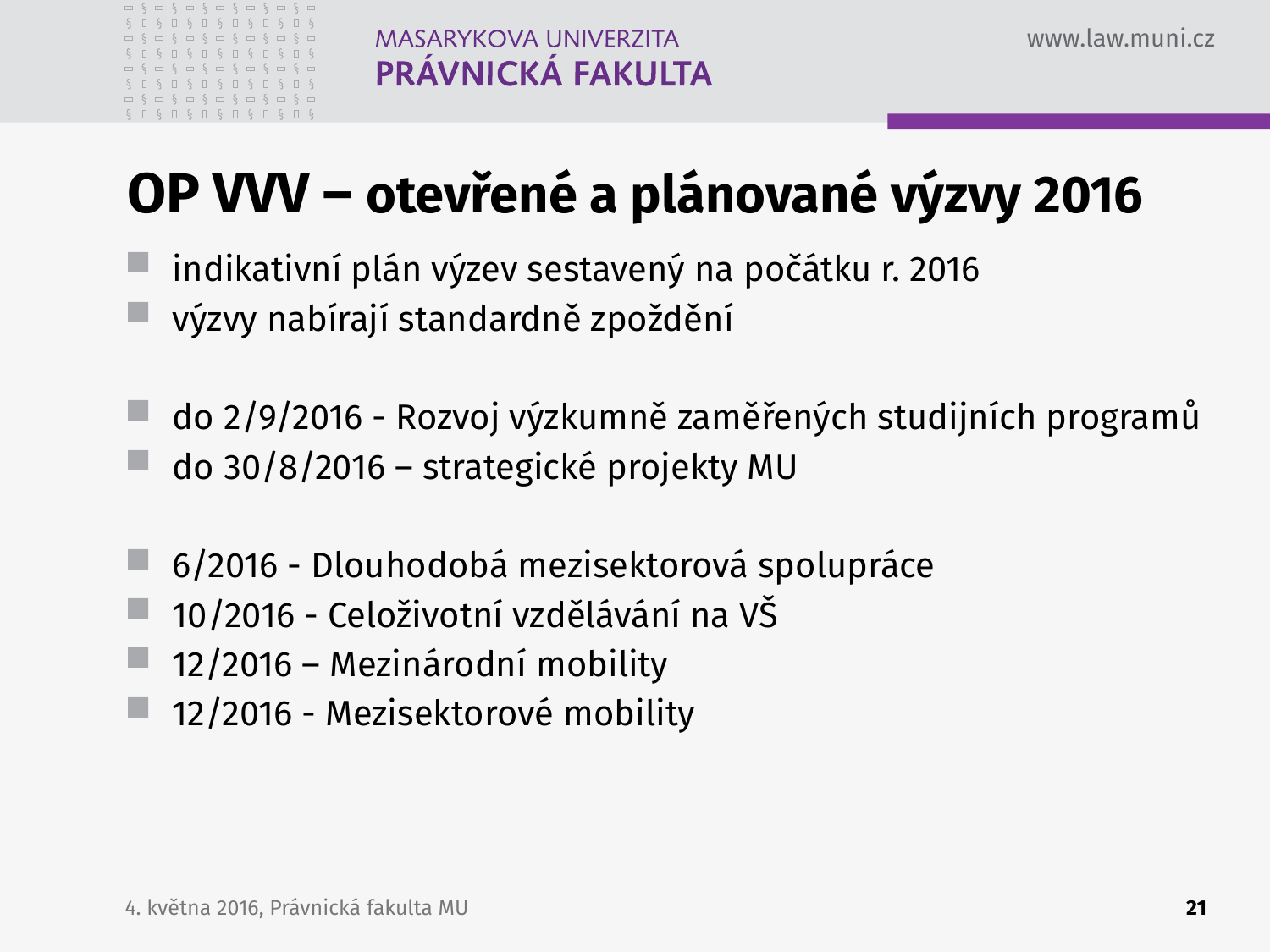

# OP VVV – otevřené a plánované výzvy 2016
indikativní plán výzev sestavený na počátku r. 2016
výzvy nabírají standardně zpoždění

do 2/9/2016 - Rozvoj výzkumně zaměřených studijních programů
do 30/8/2016 – strategické projekty MU

6/2016 - Dlouhodobá mezisektorová spolupráce
10/2016 - Celoživotní vzdělávání na VŠ
12/2016 – Mezinárodní mobility
12/2016 - Mezisektorové mobility
4. května 2016, Právnická fakulta MU
21